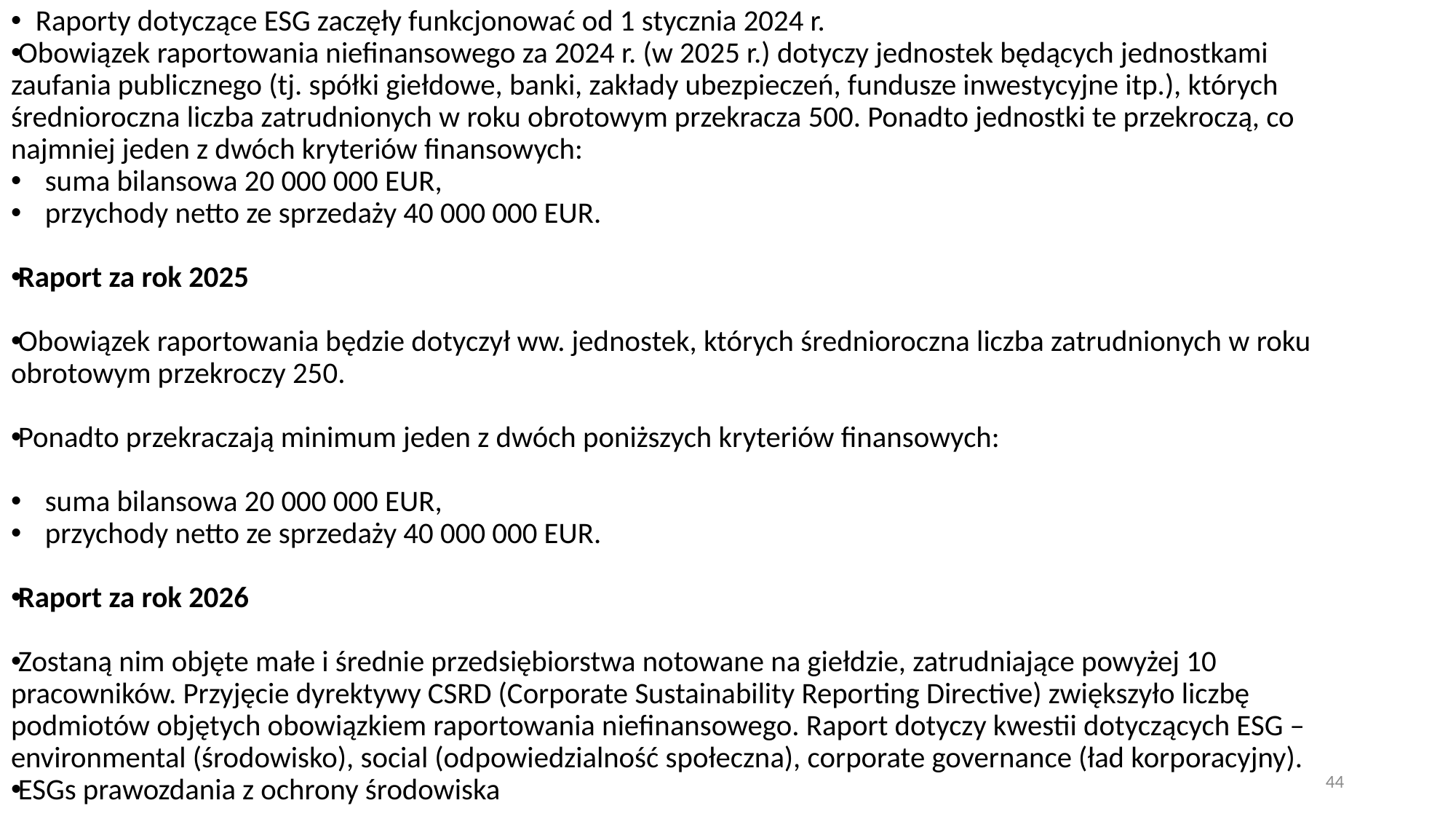

Raporty dotyczące ESG zaczęły funkcjonować od 1 stycznia 2024 r.
Obowiązek raportowania niefinansowego za 2024 r. (w 2025 r.) dotyczy jednostek będących jednostkami zaufania publicznego (tj. spółki giełdowe, banki, zakłady ubezpieczeń, fundusze inwestycyjne itp.), których średnioroczna liczba zatrudnionych w roku obrotowym przekracza 500. Ponadto jednostki te przekroczą, co najmniej jeden z dwóch kryteriów finansowych:
    suma bilansowa 20 000 000 EUR,
    przychody netto ze sprzedaży 40 000 000 EUR.

Raport za rok 2025

Obowiązek raportowania będzie dotyczył ww. jednostek, których średnioroczna liczba zatrudnionych w roku obrotowym przekroczy 250.

Ponadto przekraczają minimum jeden z dwóch poniższych kryteriów finansowych:

    suma bilansowa 20 000 000 EUR,
    przychody netto ze sprzedaży 40 000 000 EUR.

Raport za rok 2026

Zostaną nim objęte małe i średnie przedsiębiorstwa notowane na giełdzie, zatrudniające powyżej 10 pracowników. Przyjęcie dyrektywy CSRD (Corporate Sustainability Reporting Directive) zwiększyło liczbę podmiotów objętych obowiązkiem raportowania niefinansowego. Raport dotyczy kwestii dotyczących ESG – environmental (środowisko), social (odpowiedzialność społeczna), corporate governance (ład korporacyjny).
ESGs prawozdania z ochrony środowiska
44